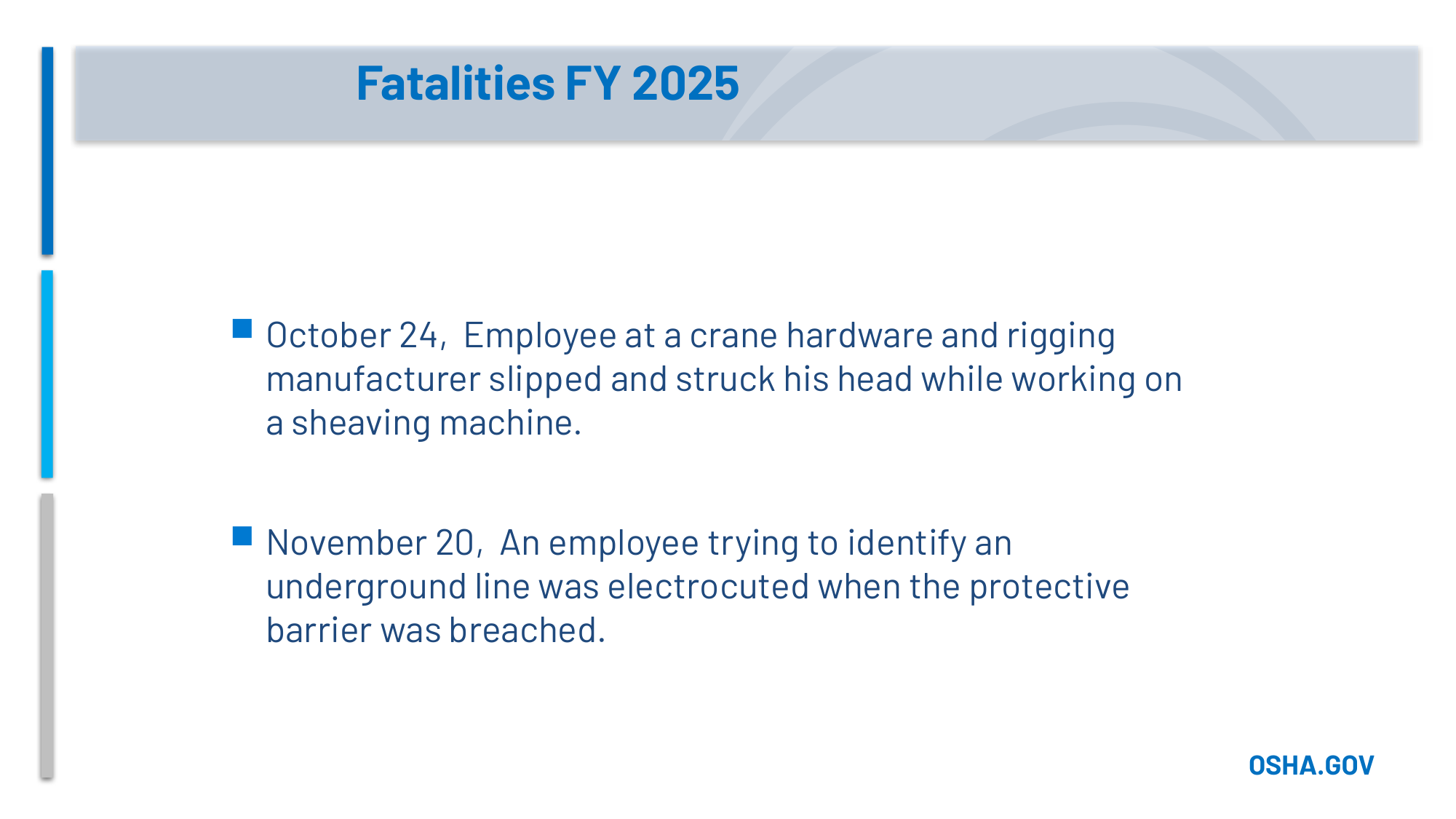

# Fatalities FY 2025

October 24,  Employee at a crane hardware and rigging manufacturer slipped and struck his head while working on a sheaving machine.

November 20,  An employee trying to identify an underground line was electrocuted when the protective barrier was breached.